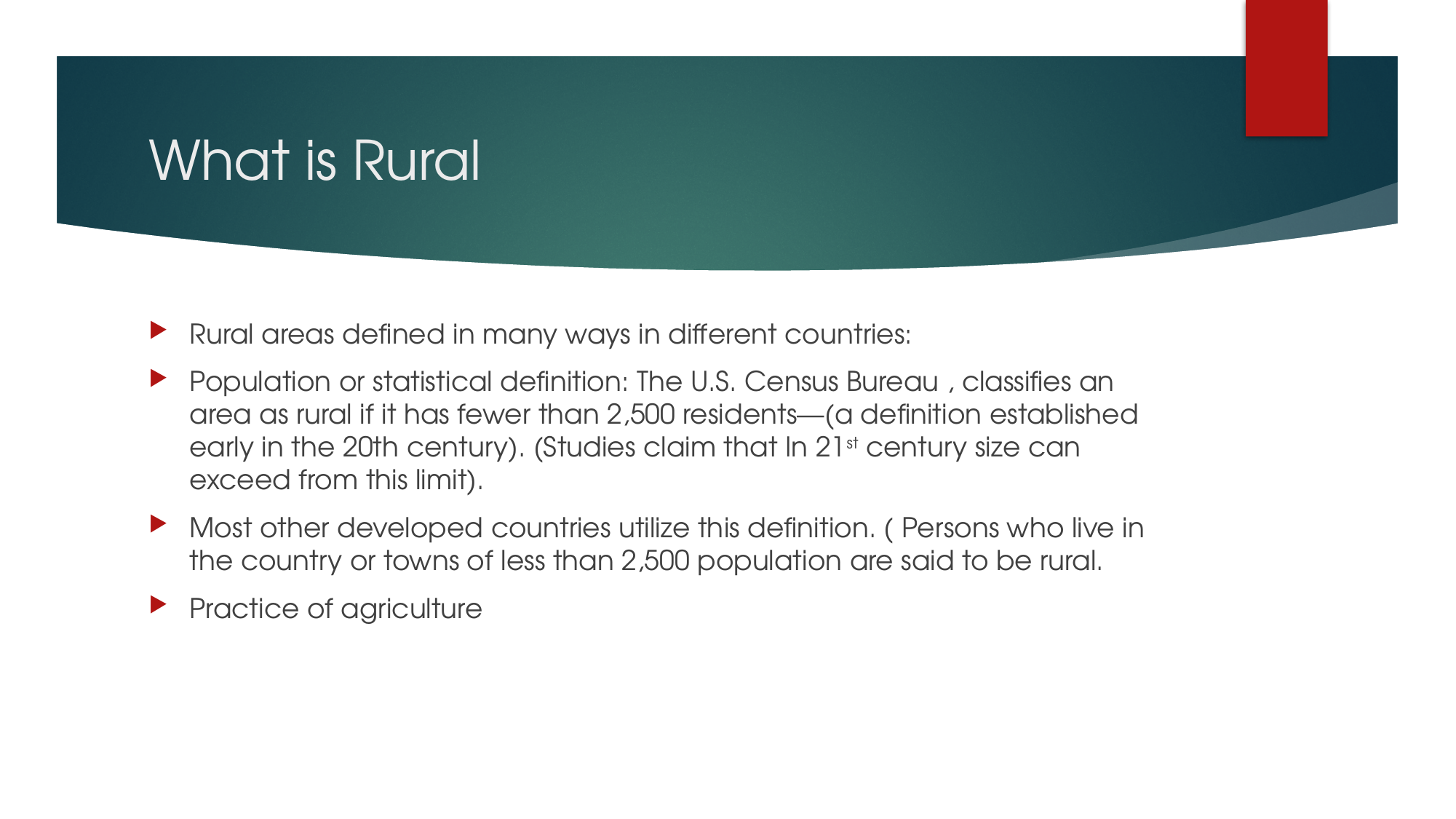

# What is Rural
Rural areas defined in many ways in different countries:
Population or statistical definition: The U.S. Census Bureau , classifies an area as rural if it has fewer than 2,500 residents—(a definition established early in the 20th century). (Studies claim that In 21st century size can exceed from this limit).
Most other developed countries utilize this definition. ( Persons who live in the country or towns of less than 2,500 population are said to be rural.
Practice of agriculture